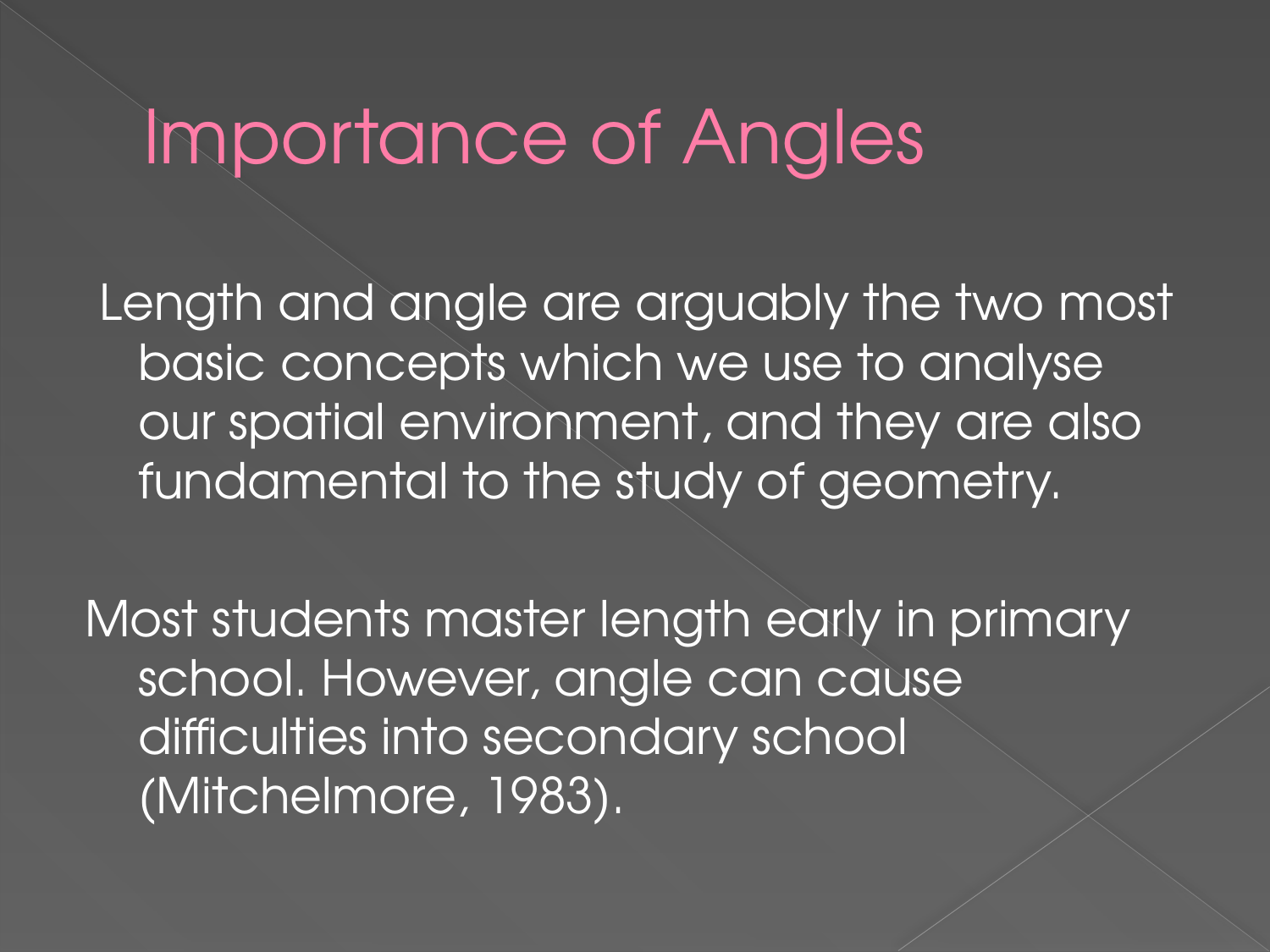

# Importance of Angles
 Length and angle are arguably the two most basic concepts which we use to analyse our spatial environment, and they are also fundamental to the study of geometry.

Most students master length early in primary school. However, angle can cause difficulties into secondary school (Mitchelmore, 1983).